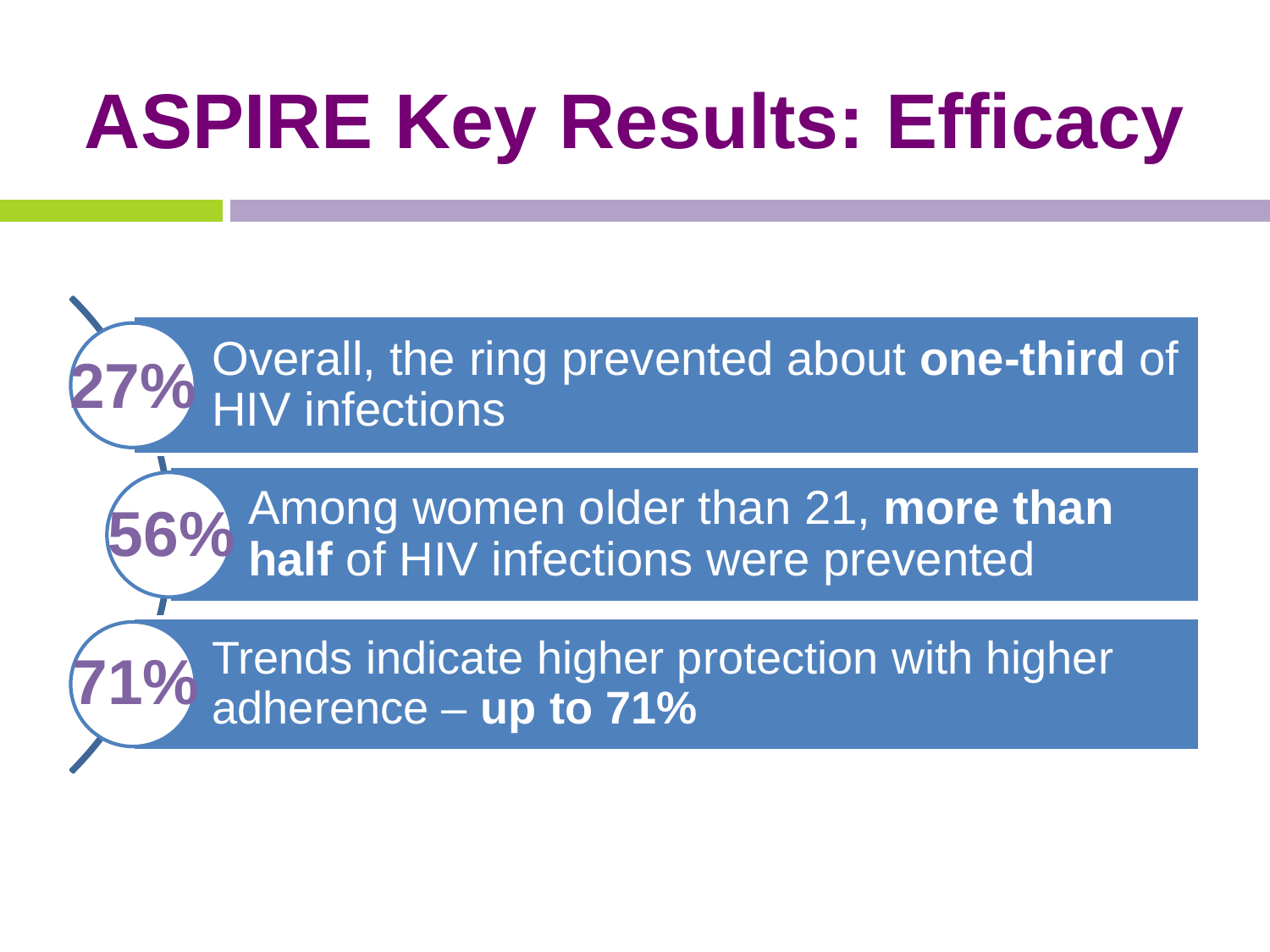

# ASPIRE Key Results: Efficacy
Overall, the ring prevented about one-third of HIV infections
Among women older than 21, more than half of HIV infections were prevented
Trends indicate higher protection with higher adherence – up to 71%
27%
56%
71%